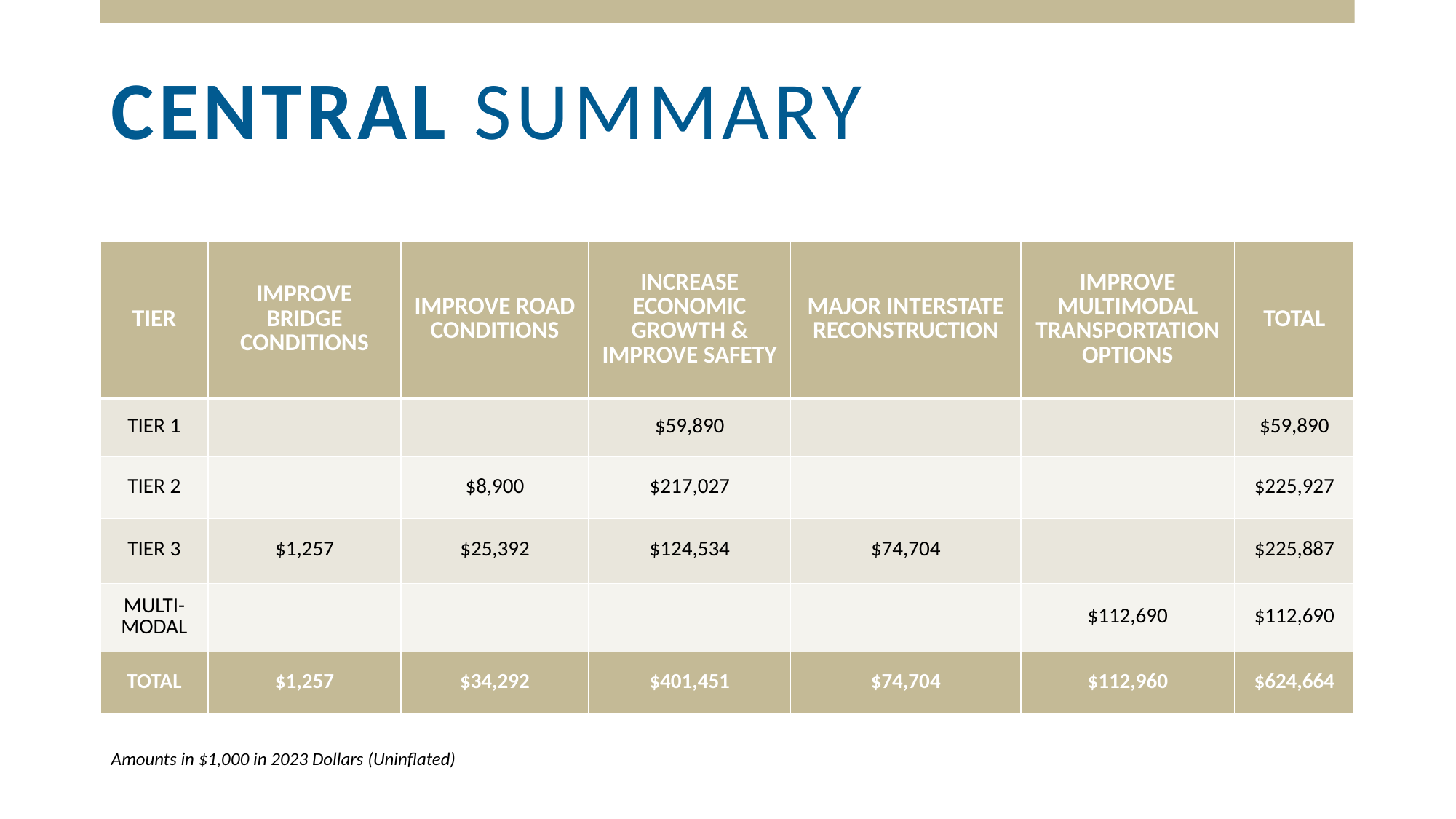

CENTRAL SUMMARY
| TIER | IMPROVE BRIDGE CONDITIONS | IMPROVE ROAD CONDITIONS | INCREASE ECONOMIC GROWTH & IMPROVE SAFETY | MAJOR INTERSTATE RECONSTRUCTION | IMPROVE MULTIMODAL TRANSPORTATION OPTIONS | TOTAL |
| --- | --- | --- | --- | --- | --- | --- |
| TIER 1 |  |  | $59,890 |  |  | $59,890 |
| TIER 2 |  | $8,900 | $217,027 |  |  | $225,927 |
| TIER 3 | $1,257 | $25,392 | $124,534 | $74,704 |  | $225,887 |
| MULTI-MODAL |  |  |  |  | $112,690 | $112,690 |
| TOTAL | $1,257 | $34,292 | $401,451 | $74,704 | $112,960 | $624,664 |

Amounts in $1,000 in 2023 Dollars (Uninflated)